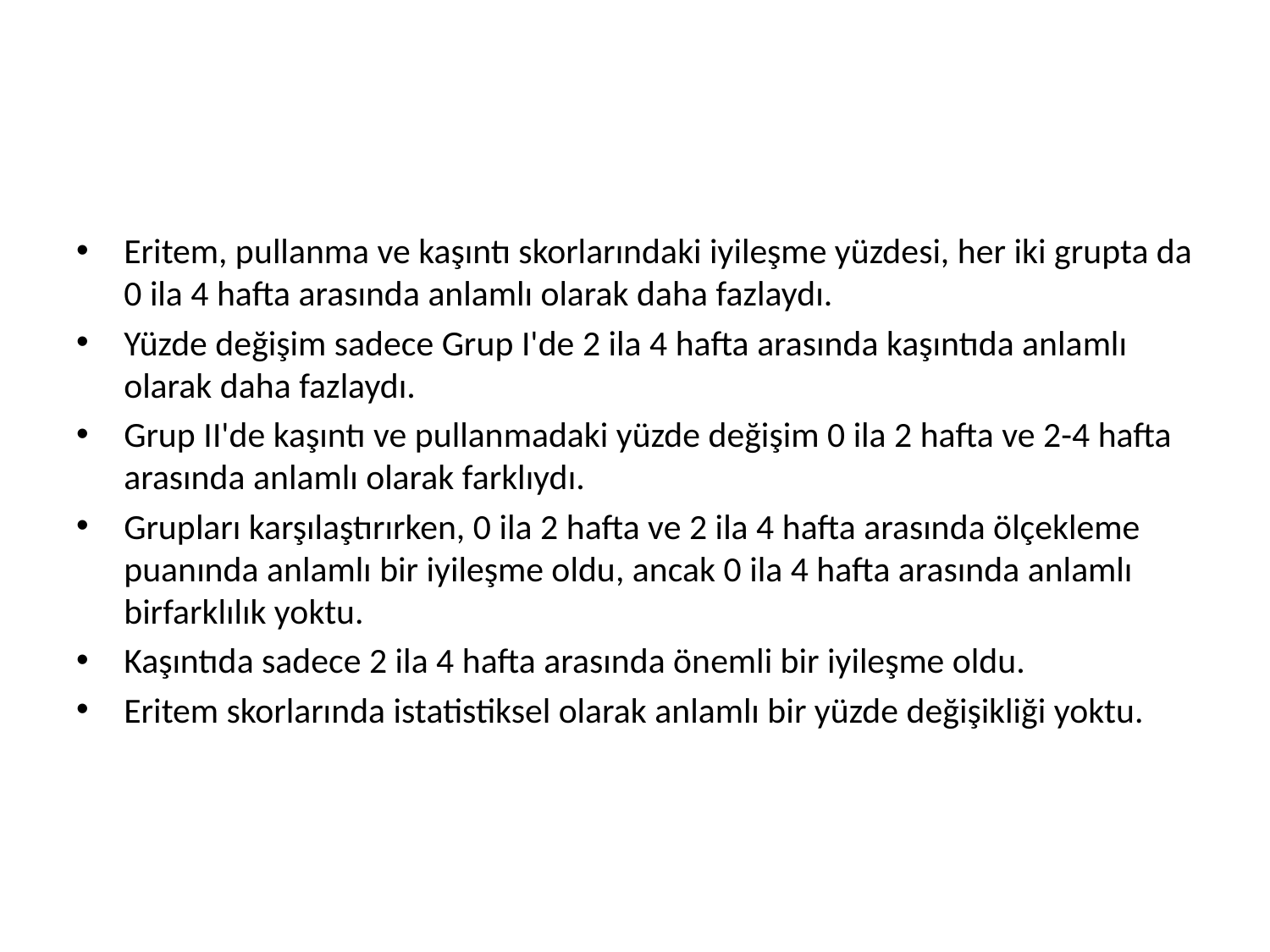

#
Eritem, pullanma ve kaşıntı skorlarındaki iyileşme yüzdesi, her iki grupta da 0 ila 4 hafta arasında anlamlı olarak daha fazlaydı.
Yüzde değişim sadece Grup I'de 2 ila 4 hafta arasında kaşıntıda anlamlı olarak daha fazlaydı.
Grup II'de kaşıntı ve pullanmadaki yüzde değişim 0 ila 2 hafta ve 2-4 hafta arasında anlamlı olarak farklıydı.
Grupları karşılaştırırken, 0 ila 2 hafta ve 2 ila 4 hafta arasında ölçekleme puanında anlamlı bir iyileşme oldu, ancak 0 ila 4 hafta arasında anlamlı birfarklılık yoktu.
Kaşıntıda sadece 2 ila 4 hafta arasında önemli bir iyileşme oldu.
Eritem skorlarında istatistiksel olarak anlamlı bir yüzde değişikliği yoktu.